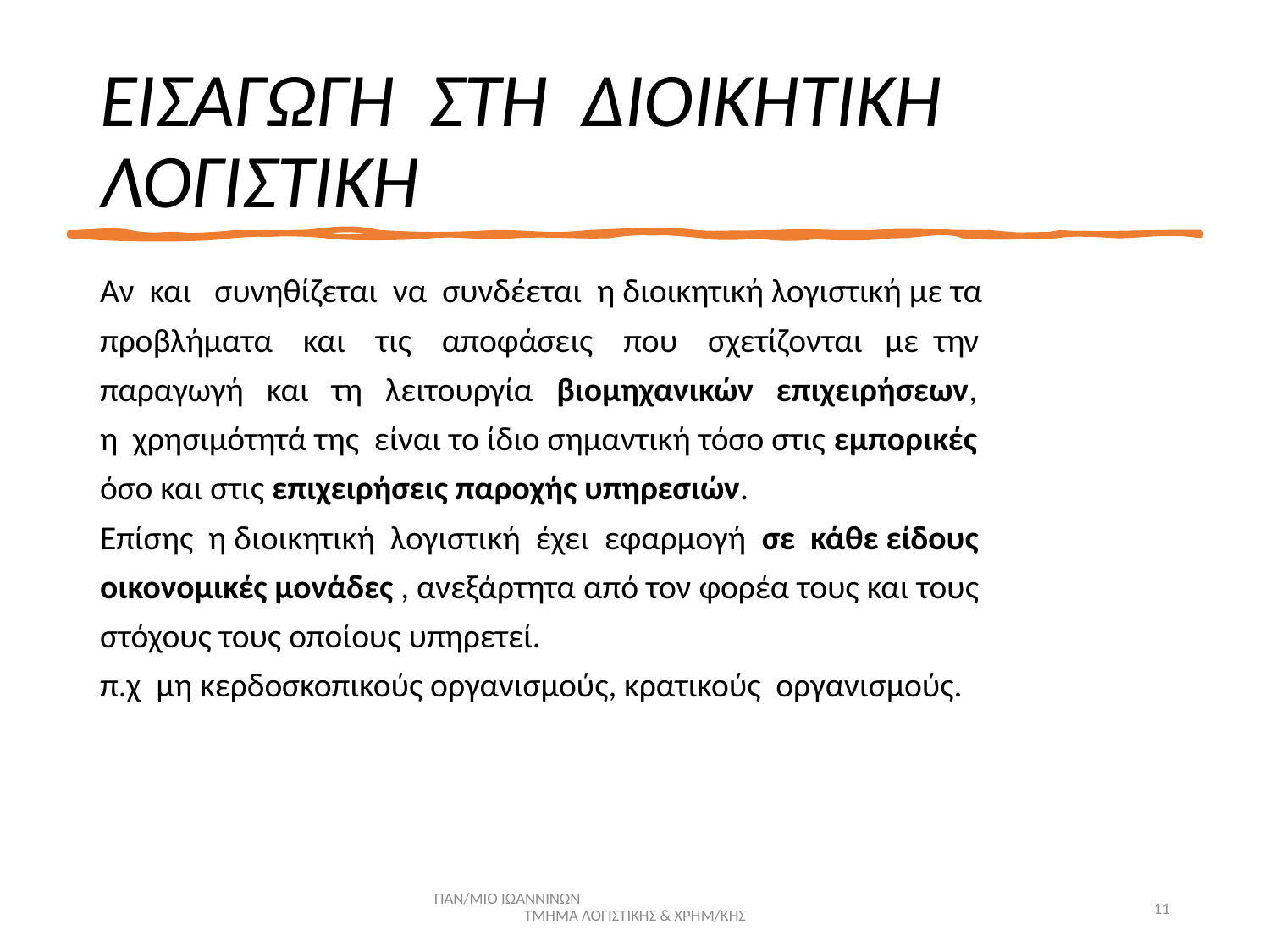

# ΕΙΣΑΓΩΓΗ  ΣΤΗ  ΔΙΟΙΚΗΤΙΚΗ  ΛΟΓΙΣΤΙΚΗ

Αν  και   συνηθίζεται  να  συνδέεται  η διοικητική λογιστική με τα
προβλήματα    και    τις    αποφάσεις    που    σχετίζονται   με  την
παραγωγή   και   τη   λειτουργία   βιομηχανικών   επιχειρήσεων,
η  χρησιμότητά της  είναι το ίδιο σημαντική τόσο στις εμπορικές
όσο και στις επιχειρήσεις παροχής υπηρεσιών.
Επίσης  η διοικητική  λογιστική  έχει  εφαρμογή  σε  κάθε είδους
οικονομικές μονάδες , ανεξάρτητα από τον φορέα τους και τους
στόχους τους οποίους υπηρετεί.
π.χ  μη κερδοσκοπικούς οργανισμούς, κρατικούς  οργανισμούς.
ΠΑΝ/ΜΙΟ ΙΩΑΝΝΙΝΩΝ                                                                        ΤΜΗΜΑ ΛΟΓΙΣΤΙΚΗΣ & ΧΡΗΜ/ΚΗΣ
11